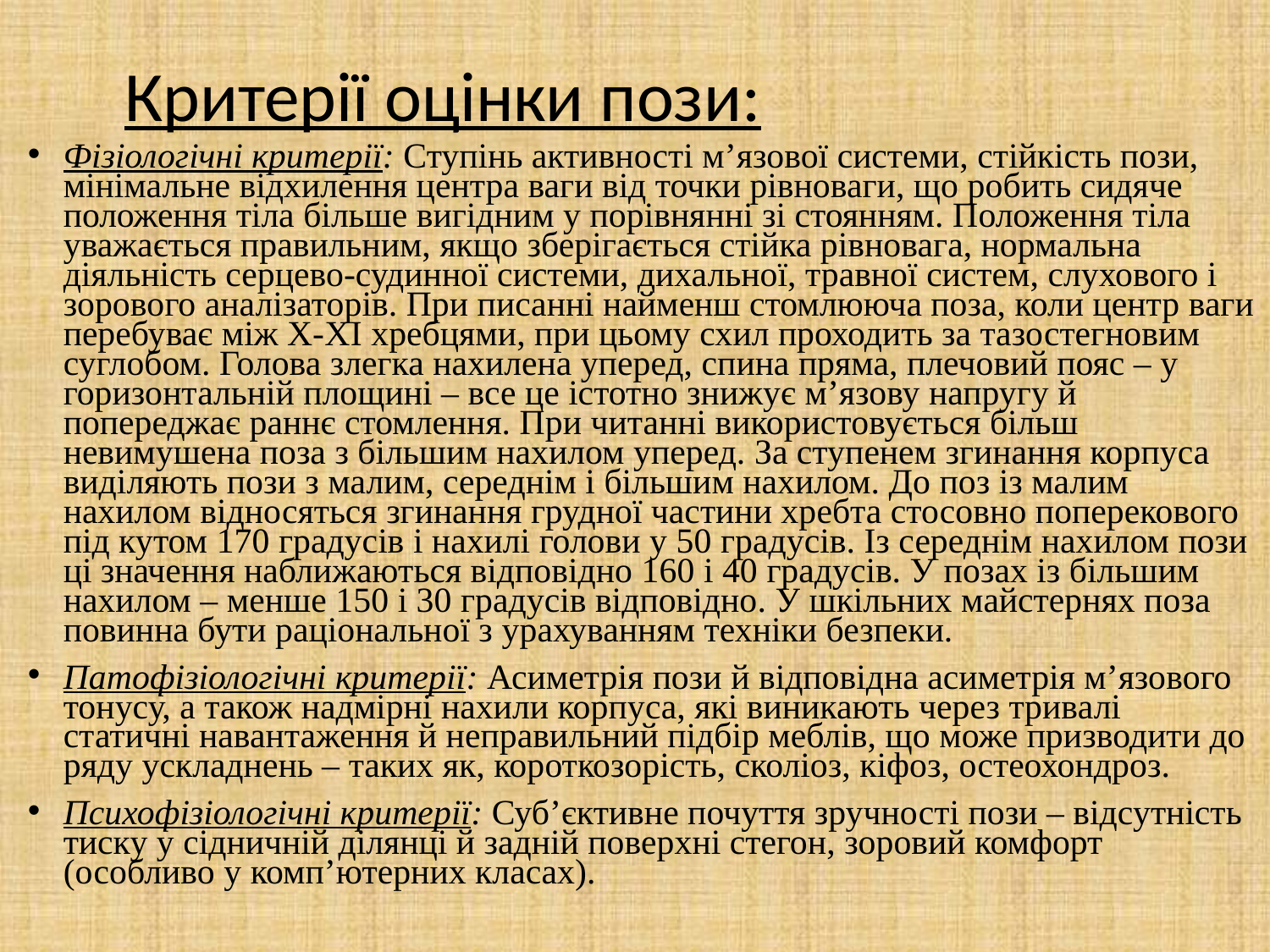

Критерії оцінки пози:
Фізіологічні критерії: Ступінь активності м’язової системи, стійкість пози, мінімальне відхилення центра ваги від точки рівноваги, що робить сидяче положення тіла більше вигідним у порівнянні зі стоянням. Положення тіла уважається правильним, якщо зберігається стійка рівновага, нормальна діяльність серцево-судинної системи, дихальної, травної систем, слухового і зорового аналізаторів. При писанні найменш стомлююча поза, коли центр ваги перебуває між Х-ХI хребцями, при цьому схил проходить за тазостегновим суглобом. Голова злегка нахилена уперед, спина пряма, плечовий пояс – у горизонтальній площині – все це істотно знижує м’язову напругу й попереджає раннє стомлення. При читанні використовується більш невимушена поза з більшим нахилом уперед. За ступенем згинання корпуса виділяють пози з малим, середнім і більшим нахилом. До поз із малим нахилом відносяться згинання грудної частини хребта стосовно поперекового під кутом 170 градусів і нахилі голови у 50 градусів. Із середнім нахилом пози ці значення наближаються відповідно 160 і 40 градусів. У позах із більшим нахилом – менше 150 і 30 градусів відповідно. У шкільних майстернях поза повинна бути раціональної з урахуванням техніки безпеки.
Патофізіологічні критерії: Асиметрія пози й відповідна асиметрія м’язового тонусу, а також надмірні нахили корпуса, які виникають через тривалі статичні навантаження й неправильний підбір меблів, що може призводити до ряду ускладнень – таких як, короткозорість, сколіоз, кіфоз, остеохондроз.
Психофізіологічні критерії: Суб’єктивне почуття зручності пози – відсутність тиску у сідничній ділянці й задній поверхні стегон, зоровий комфорт (особливо у комп’ютерних класах).